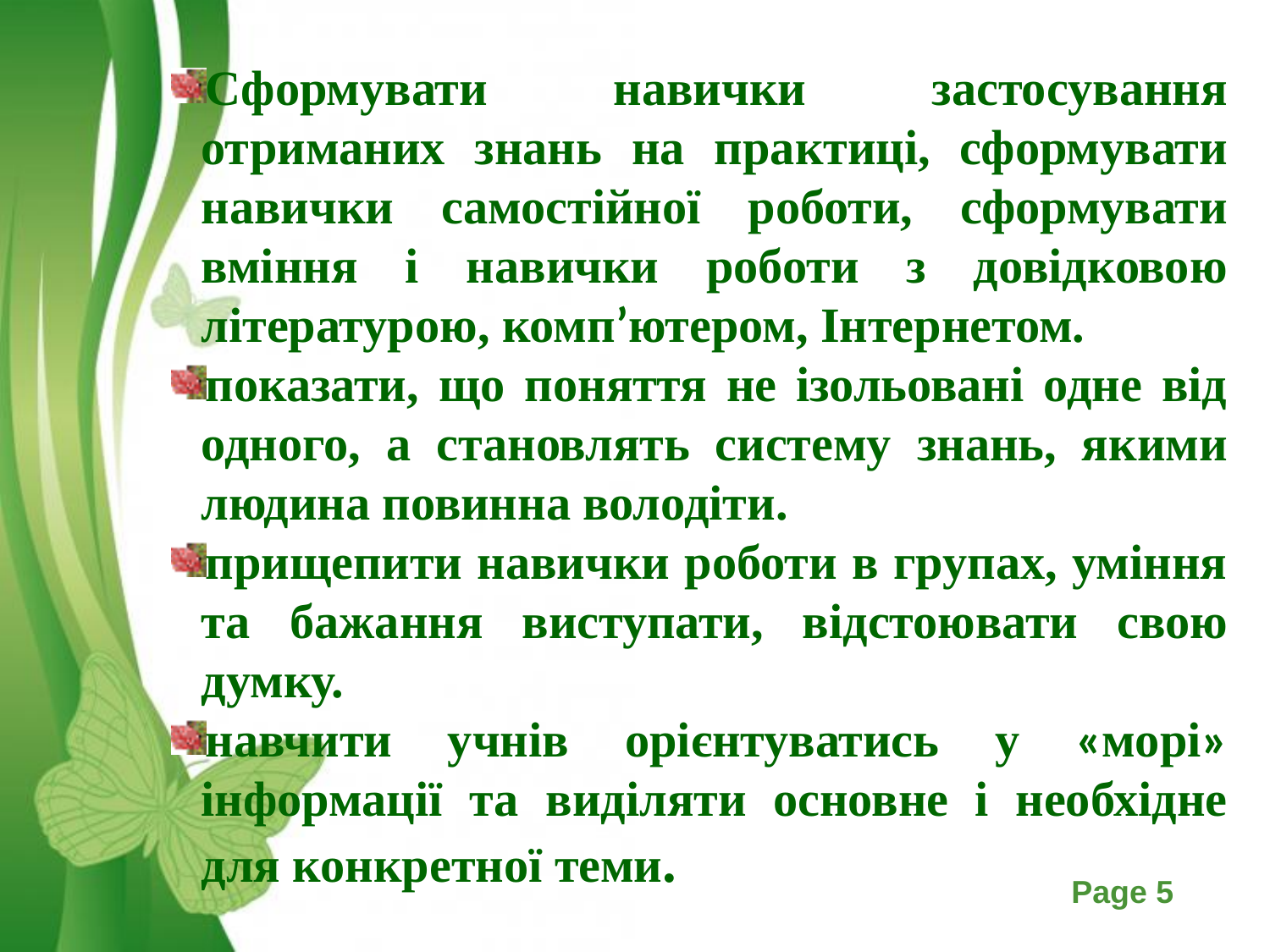

Сформувати навички застосування отриманих знань на практиці, сформувати навички самостійної роботи, сформувати вміння і навички роботи з довідковою літературою, комп’ютером, Інтернетом.
показати, що поняття не ізольовані одне від одного, а становлять систему знань, якими людина повинна володіти.
прищепити навички роботи в групах, уміння та бажання виступати, відстоювати свою думку.
навчити учнів орієнтуватись у «морі» інформації та виділяти основне і необхідне для конкретної теми.